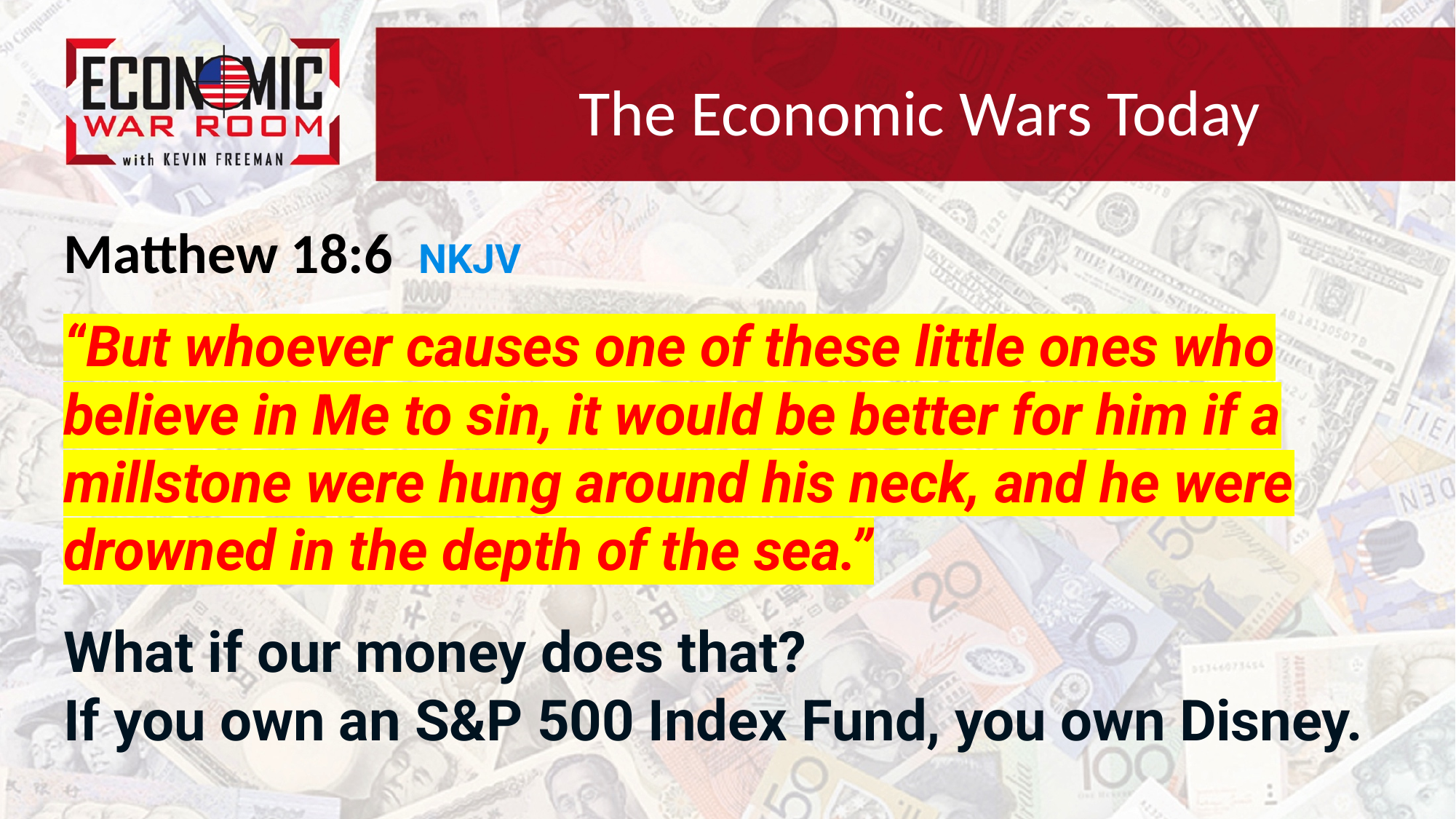

# The Economic Wars Today
Matthew 18:6  NKJV
“But whoever causes one of these little ones who believe in Me to sin, it would be better for him if a millstone were hung around his neck, and he were drowned in the depth of the sea.”
What if our money does that?
If you own an S&P 500 Index Fund, you own Disney.